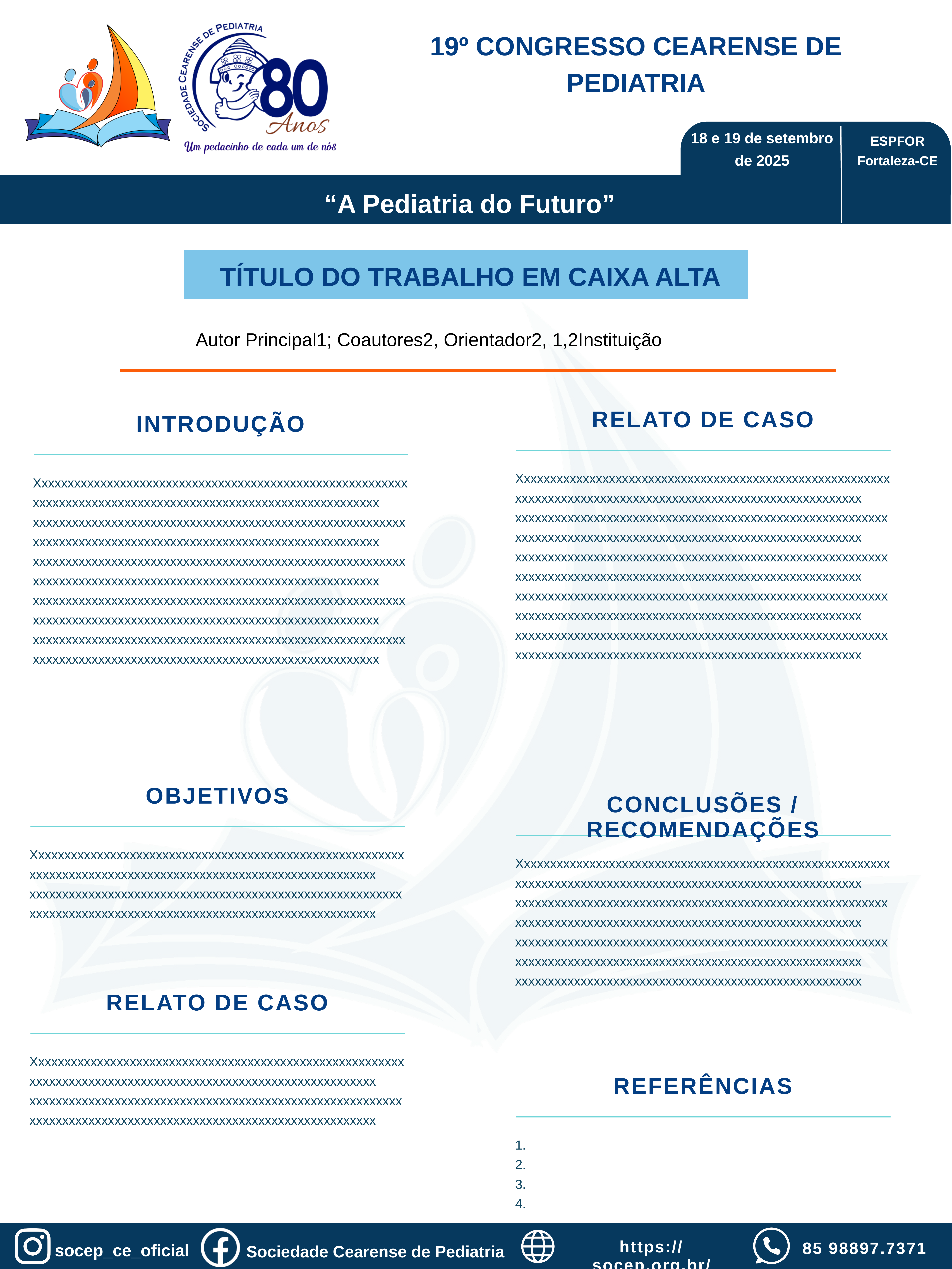

19º CONGRESSO CEARENSE DE PEDIATRIA

18 e 19 de setembro de 2025

ESPFOR
Fortaleza-CE

“A Pediatria do Futuro”

TÍTULO DO TRABALHO EM CAIXA ALTA

Autor Principal1; Coautores2, Orientador2, 1,2Instituição

RELATO DE CASO

Xxxxxxxxxxxxxxxxxxxxxxxxxxxxxxxxxxxxxxxxxxxxxxxxxxxxxxxxxxxxxxxxxxxxxxxxxxxxxxxxxxxxxxxxxxxxxxxxxxxxxxxxxxxxxx xxxxxxxxxxxxxxxxxxxxxxxxxxxxxxxxxxxxxxxxxxxxxxxxxxxxxxxxxxxxxxxxxxxxxxxxxxxxxxxxxxxxxxxxxxxxxxxxxxxxxxxxxxxxxx xxxxxxxxxxxxxxxxxxxxxxxxxxxxxxxxxxxxxxxxxxxxxxxxxxxxxxxxxxxxxxxxxxxxxxxxxxxxxxxxxxxxxxxxxxxxxxxxxxxxxxxxxxxxxx xxxxxxxxxxxxxxxxxxxxxxxxxxxxxxxxxxxxxxxxxxxxxxxxxxxxxxxxxxxxxxxxxxxxxxxxxxxxxxxxxxxxxxxxxxxxxxxxxxxxxxxxxxxxxx xxxxxxxxxxxxxxxxxxxxxxxxxxxxxxxxxxxxxxxxxxxxxxxxxxxxxxxxxxxxxxxxxxxxxxxxxxxxxxxxxxxxxxxxxxxxxxxxxxxxxxxxxxxxxx

INTRODUÇÃO

Xxxxxxxxxxxxxxxxxxxxxxxxxxxxxxxxxxxxxxxxxxxxxxxxxxxxxxxxxxxxxxxxxxxxxxxxxxxxxxxxxxxxxxxxxxxxxxxxxxxxxxxxxxxxxx xxxxxxxxxxxxxxxxxxxxxxxxxxxxxxxxxxxxxxxxxxxxxxxxxxxxxxxxxxxxxxxxxxxxxxxxxxxxxxxxxxxxxxxxxxxxxxxxxxxxxxxxxxxxxx xxxxxxxxxxxxxxxxxxxxxxxxxxxxxxxxxxxxxxxxxxxxxxxxxxxxxxxxxxxxxxxxxxxxxxxxxxxxxxxxxxxxxxxxxxxxxxxxxxxxxxxxxxxxxx xxxxxxxxxxxxxxxxxxxxxxxxxxxxxxxxxxxxxxxxxxxxxxxxxxxxxxxxxxxxxxxxxxxxxxxxxxxxxxxxxxxxxxxxxxxxxxxxxxxxxxxxxxxxxx xxxxxxxxxxxxxxxxxxxxxxxxxxxxxxxxxxxxxxxxxxxxxxxxxxxxxxxxxxxxxxxxxxxxxxxxxxxxxxxxxxxxxxxxxxxxxxxxxxxxxxxxxxxxxx

OBJETIVOS

Xxxxxxxxxxxxxxxxxxxxxxxxxxxxxxxxxxxxxxxxxxxxxxxxxxxxxxxxxxxxxxxxxxxxxxxxxxxxxxxxxxxxxxxxxxxxxxxxxxxxxxxxxxxxxx xxxxxxxxxxxxxxxxxxxxxxxxxxxxxxxxxxxxxxxxxxxxxxxxxxxxxxxxxxxxxxxxxxxxxxxxxxxxxxxxxxxxxxxxxxxxxxxxxxxxxxxxxxxxxx

CONCLUSÕES / RECOMENDAÇÕES

Xxxxxxxxxxxxxxxxxxxxxxxxxxxxxxxxxxxxxxxxxxxxxxxxxxxxxxxxxxxxxxxxxxxxxxxxxxxxxxxxxxxxxxxxxxxxxxxxxxxxxxxxxxxxxx xxxxxxxxxxxxxxxxxxxxxxxxxxxxxxxxxxxxxxxxxxxxxxxxxxxxxxxxxxxxxxxxxxxxxxxxxxxxxxxxxxxxxxxxxxxxxxxxxxxxxxxxxxxxxx xxxxxxxxxxxxxxxxxxxxxxxxxxxxxxxxxxxxxxxxxxxxxxxxxxxxxxxxxxxxxxxxxxxxxxxxxxxxxxxxxxxxxxxxxxxxxxxxxxxxxxxxxxxxxx xxxxxxxxxxxxxxxxxxxxxxxxxxxxxxxxxxxxxxxxxxxxxxxxxxxxx
RELATO DE CASO

Xxxxxxxxxxxxxxxxxxxxxxxxxxxxxxxxxxxxxxxxxxxxxxxxxxxxxxxxxxxxxxxxxxxxxxxxxxxxxxxxxxxxxxxxxxxxxxxxxxxxxxxxxxxxxx xxxxxxxxxxxxxxxxxxxxxxxxxxxxxxxxxxxxxxxxxxxxxxxxxxxxxxxxxxxxxxxxxxxxxxxxxxxxxxxxxxxxxxxxxxxxxxxxxxxxxxxxxxxxxx

REFERÊNCIAS

1.
2.
3.
4.

socep_ce_oficial
https://socep.org.br/
Sociedade Cearense de Pediatria
85 98897.7371